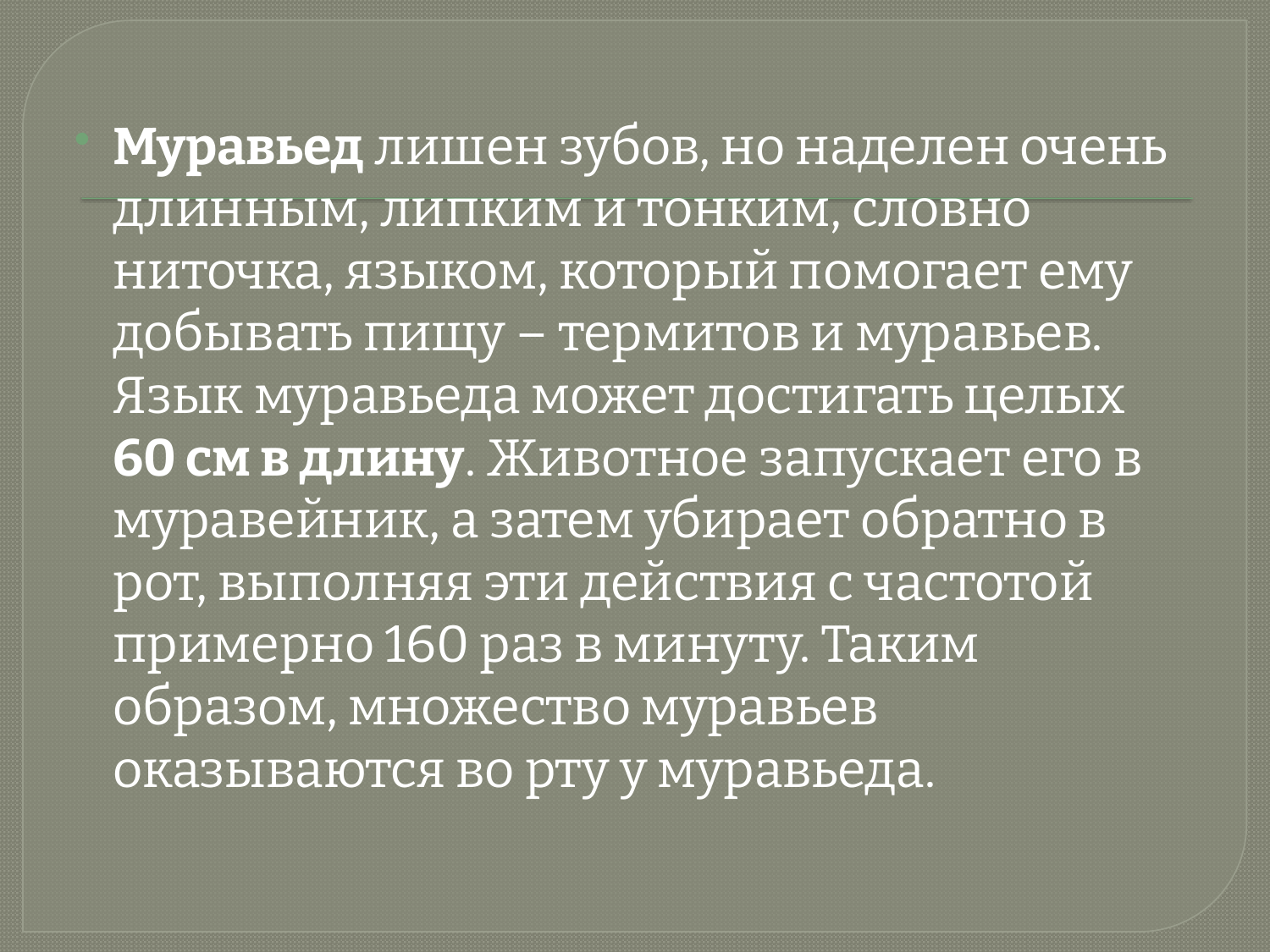

Муравьед лишен зубов, но наделен очень длинным, липким и тонким, словно ниточка, языком, который помогает ему добывать пищу – термитов и муравьев. Язык муравьеда может достигать целых 60 см в длину. Животное запускает его в муравейник, а затем убирает обратно в рот, выполняя эти действия с частотой примерно 160 раз в минуту. Таким образом, множество муравьев оказываются во рту у муравьеда.